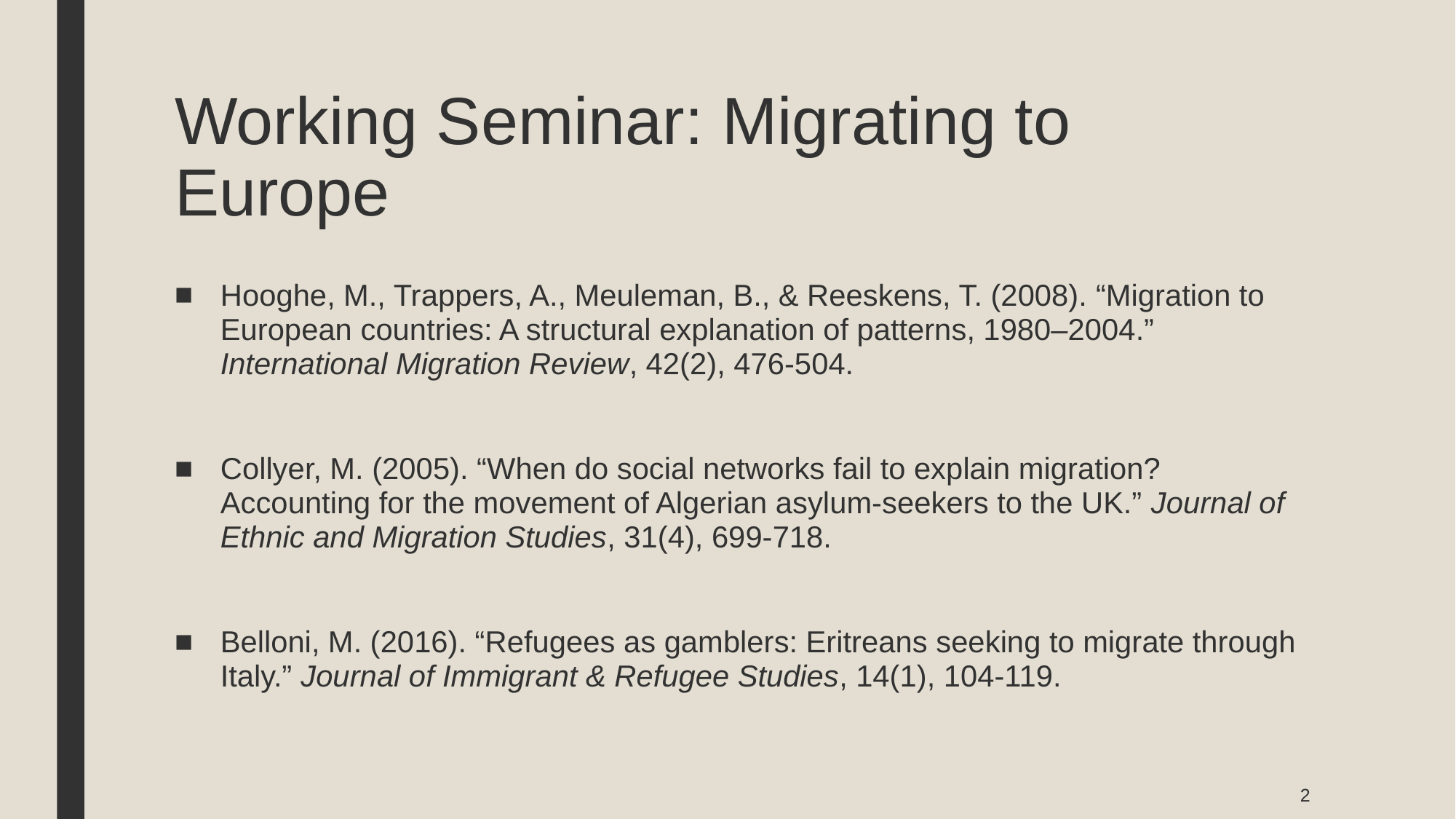

# Working Seminar: Migrating to Europe
Hooghe, M., Trappers, A., Meuleman, B., & Reeskens, T. (2008). “Migration to European countries: A structural explanation of patterns, 1980–2004.” International Migration Review, 42(2), 476-504.

Collyer, M. (2005). “When do social networks fail to explain migration? Accounting for the movement of Algerian asylum-seekers to the UK.” Journal of Ethnic and Migration Studies, 31(4), 699-718.

Belloni, M. (2016). “Refugees as gamblers: Eritreans seeking to migrate through Italy.” Journal of Immigrant & Refugee Studies, 14(1), 104-119.

2